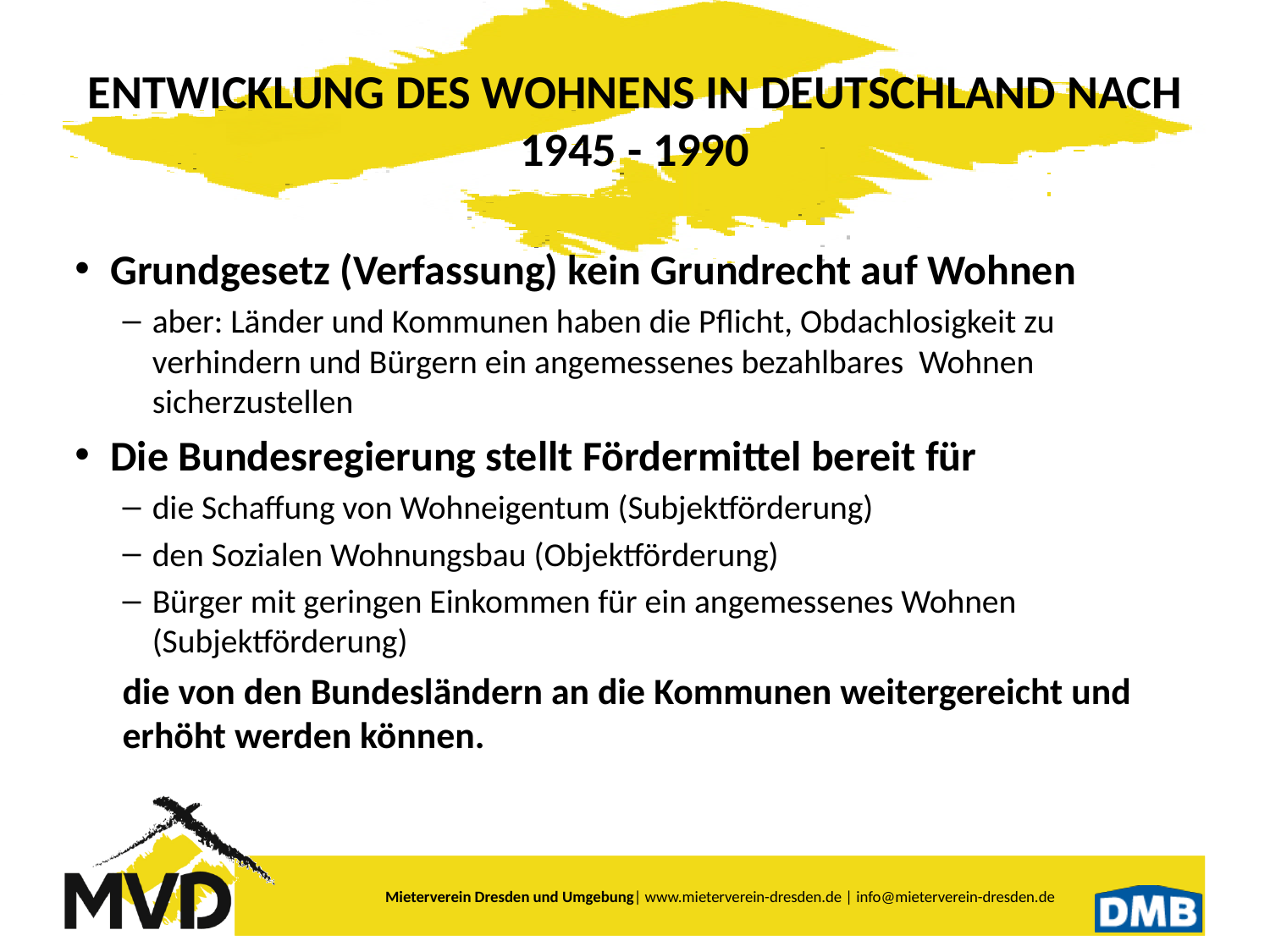

# Entwicklung des Wohnens in Deutschland nach 1945 - 1990
Grundgesetz (Verfassung) kein Grundrecht auf Wohnen
aber: Länder und Kommunen haben die Pflicht, Obdachlosigkeit zu verhindern und Bürgern ein angemessenes bezahlbares  Wohnen sicherzustellen
Die Bundesregierung stellt Fördermittel bereit für
die Schaffung von Wohneigentum (Subjektförderung)
den Sozialen Wohnungsbau (Objektförderung)
Bürger mit geringen Einkommen für ein angemessenes Wohnen (Subjektförderung)
die von den Bundesländern an die Kommunen weitergereicht und erhöht werden können.